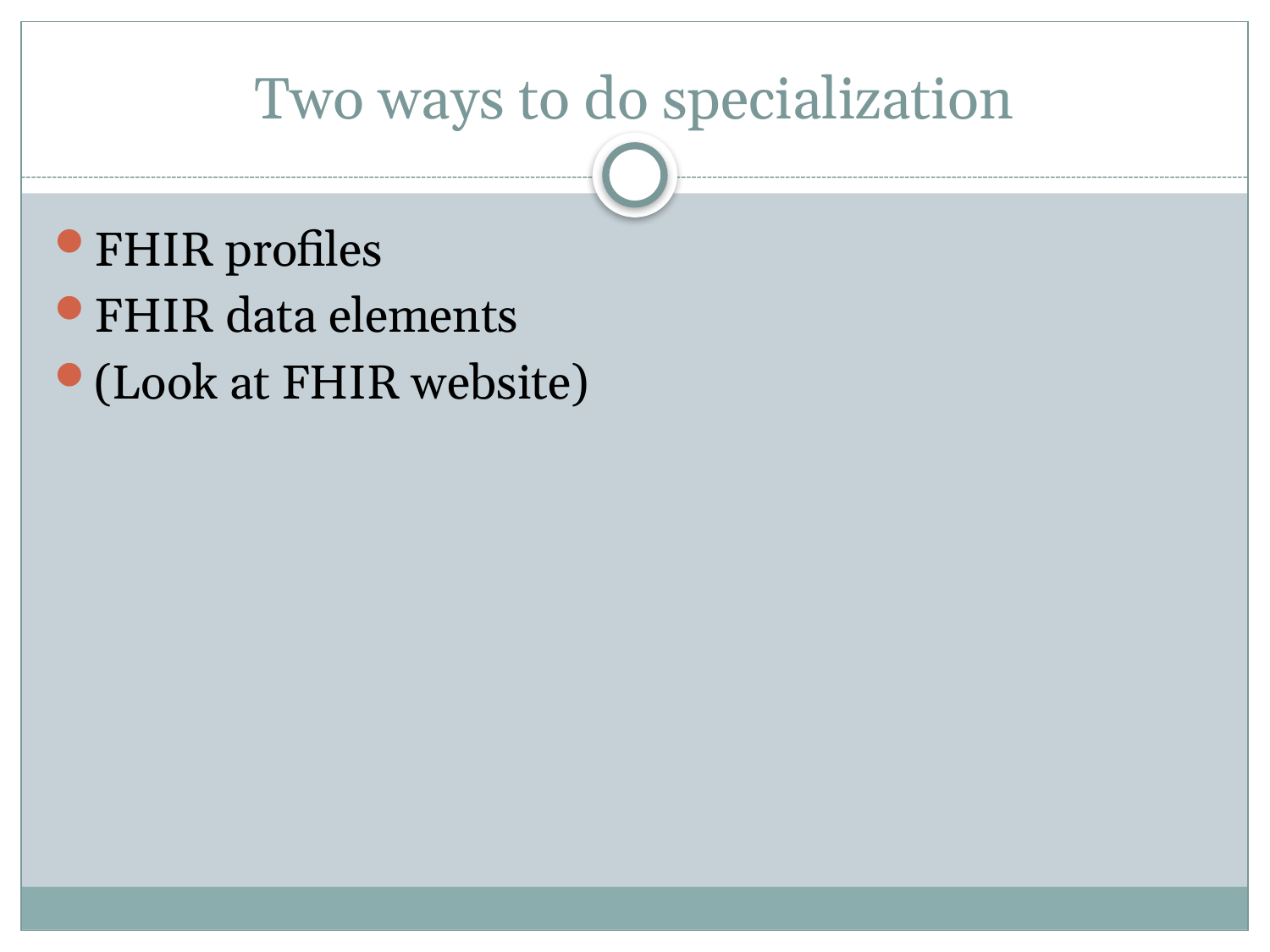

# Two ways to do specialization
FHIR profiles
FHIR data elements
(Look at FHIR website)